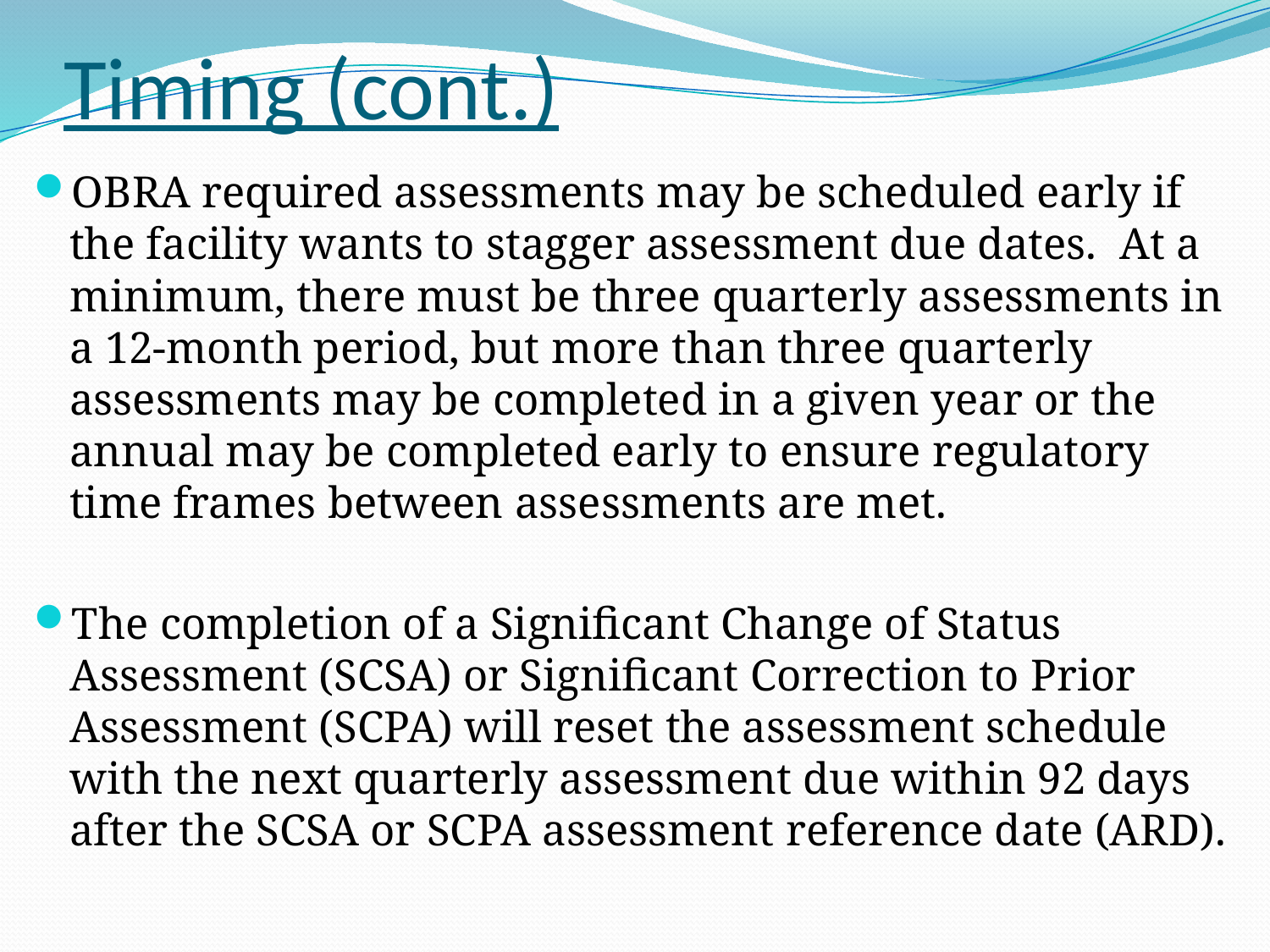

# Timing (cont.)
OBRA required assessments may be scheduled early if the facility wants to stagger assessment due dates.  At a minimum, there must be three quarterly assessments in a 12-month period, but more than three quarterly assessments may be completed in a given year or the annual may be completed early to ensure regulatory time frames between assessments are met.

The completion of a Significant Change of Status Assessment (SCSA) or Significant Correction to Prior Assessment (SCPA) will reset the assessment schedule with the next quarterly assessment due within 92 days after the SCSA or SCPA assessment reference date (ARD).